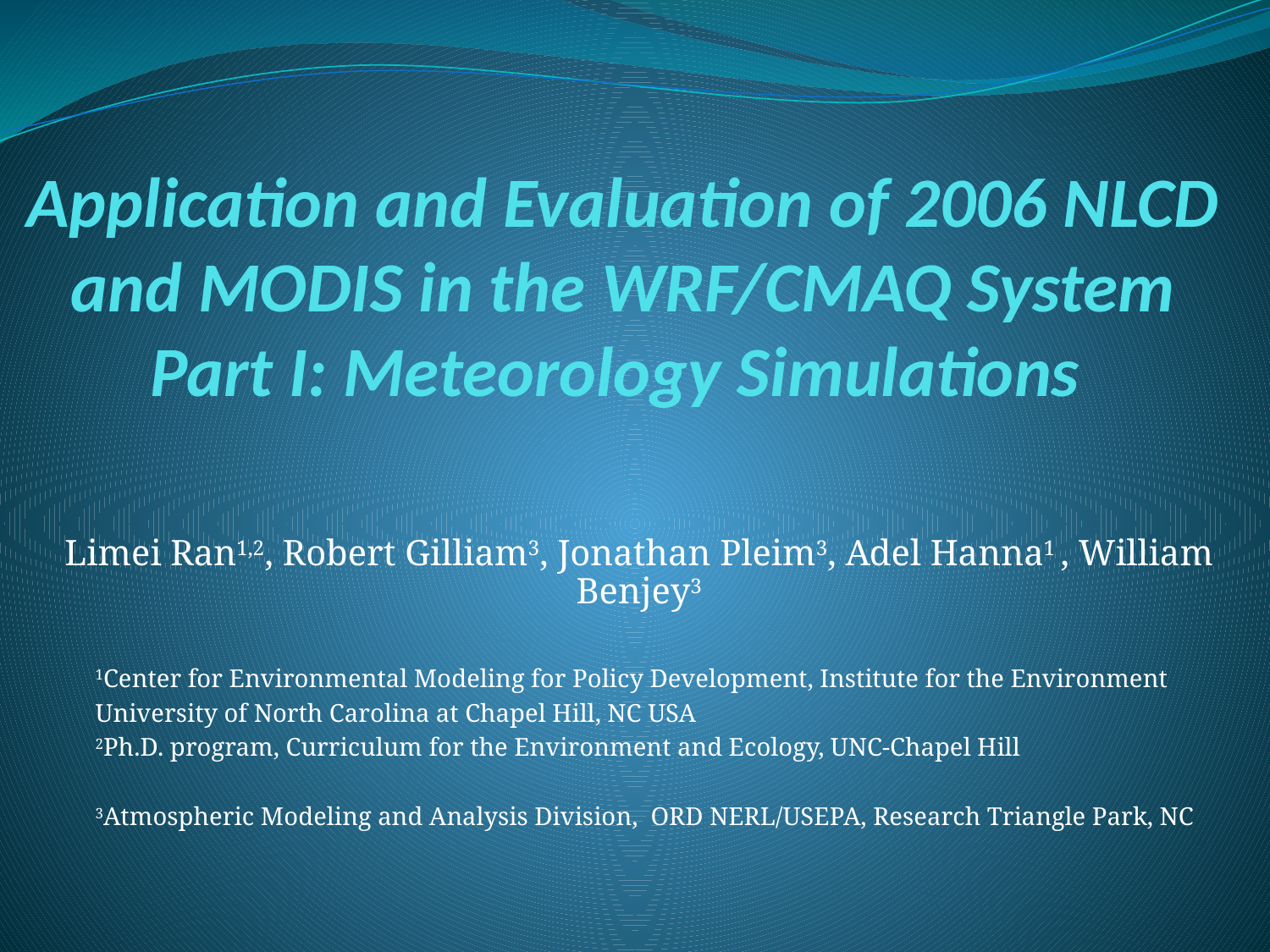

# Application and Evaluation of 2006 NLCD and MODIS in the WRF/CMAQ System Part I: Meteorology Simulations
Limei Ran1,2, Robert Gilliam3, Jonathan Pleim3, Adel Hanna1 , William Benjey3

1Center for Environmental Modeling for Policy Development, Institute for the Environment
University of North Carolina at Chapel Hill, NC USA
2Ph.D. program, Curriculum for the Environment and Ecology, UNC-Chapel Hill

3Atmospheric Modeling and Analysis Division,  ORD NERL/USEPA, Research Triangle Park, NC